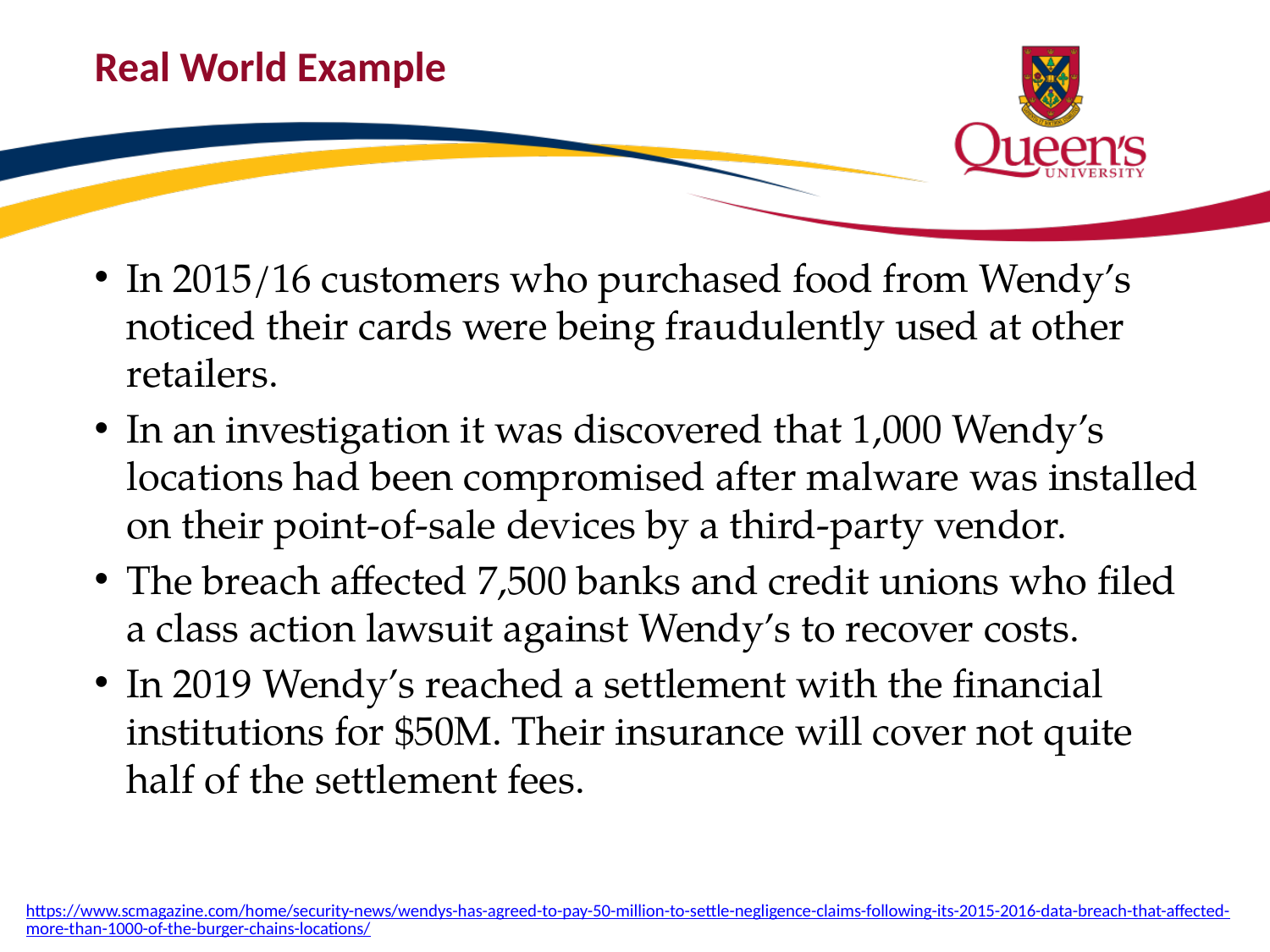

# Real World Example
In 2015/16 customers who purchased food from Wendy’s noticed their cards were being fraudulently used at other retailers.
In an investigation it was discovered that 1,000 Wendy’s locations had been compromised after malware was installed on their point-of-sale devices by a third-party vendor.
The breach affected 7,500 banks and credit unions who filed a class action lawsuit against Wendy’s to recover costs.
In 2019 Wendy’s reached a settlement with the financial institutions for $50M. Their insurance will cover not quite half of the settlement fees.

https://www.scmagazine.com/home/security-news/wendys-has-agreed-to-pay-50-million-to-settle-negligence-claims-following-its-2015-2016-data-breach-that-affected-more-than-1000-of-the-burger-chains-locations/